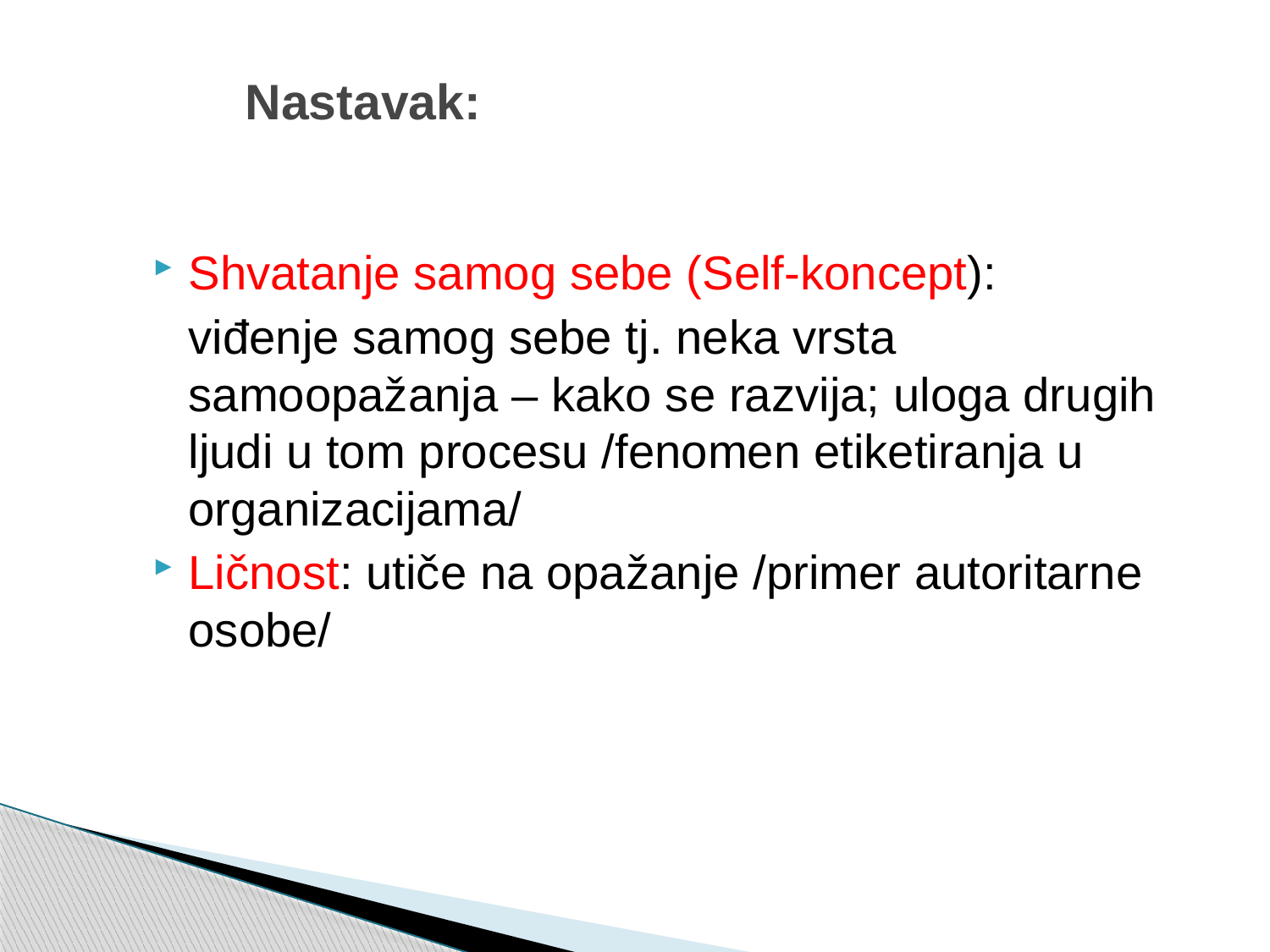

# Nastavak:
Shvatanje samog sebe (Self-koncept):
	viđenje samog sebe tj. neka vrsta samoopažanja – kako se razvija; uloga drugih ljudi u tom procesu /fenomen etiketiranja u organizacijama/
Ličnost: utiče na opažanje /primer autoritarne osobe/